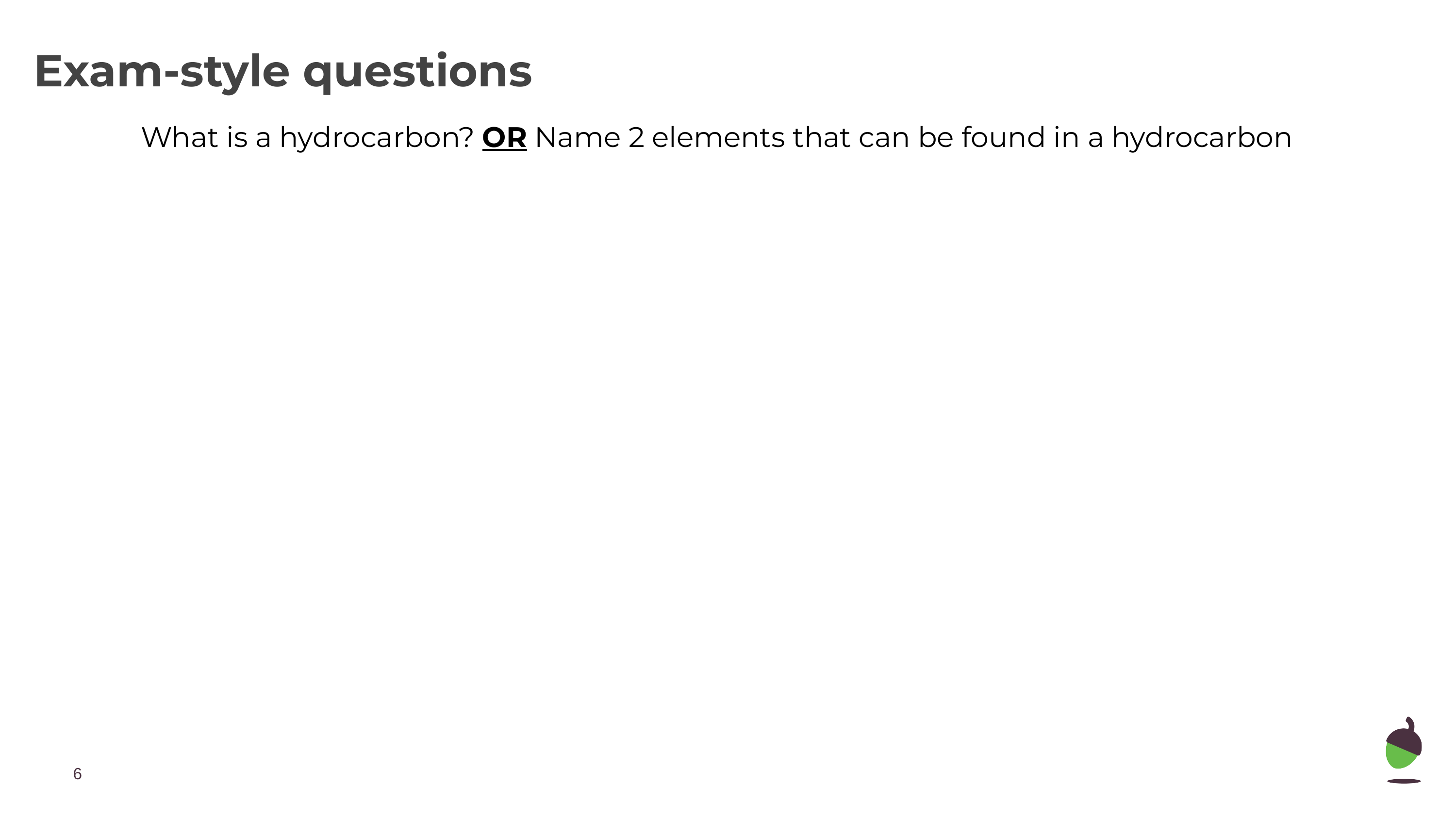

# Exam-style questions
What is a hydrocarbon? OR Name 2 elements that can be found in a hydrocarbon
6